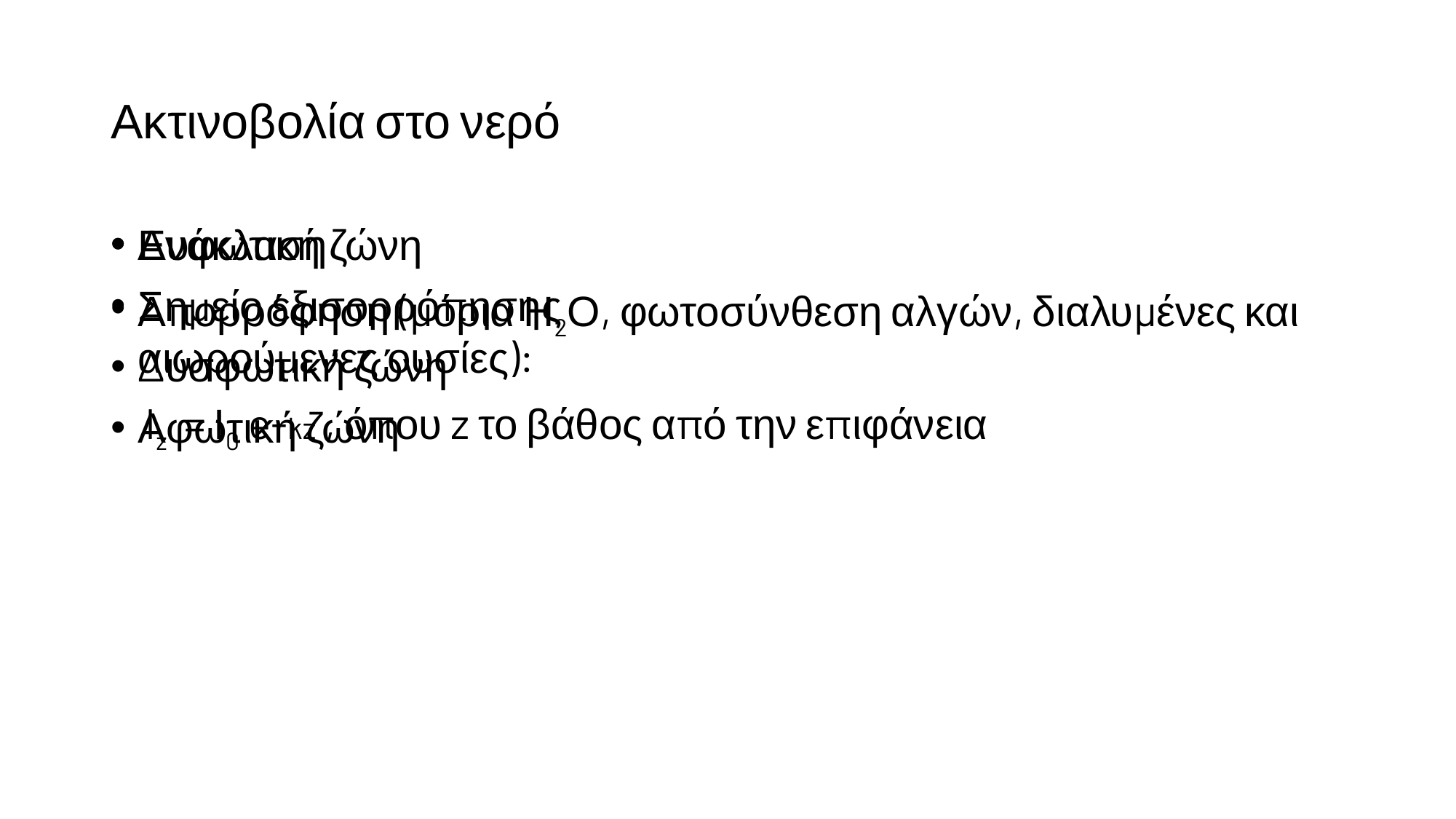

# Ακτινοβολία στο νερό
Ανάκλαση
Απορρόφηση (μόρια Η2Ο, φωτοσύνθεση αλγών, διαλυμένες και αιωρούμενες ουσίες):
    Iz  = Ι0 e-kz , όπου z το βάθος από την επιφάνεια

Ευφωτική ζώνη
Σημείο εξισορρόπησης
Δυσφωτική ζώνη
Αφωτική ζώνη